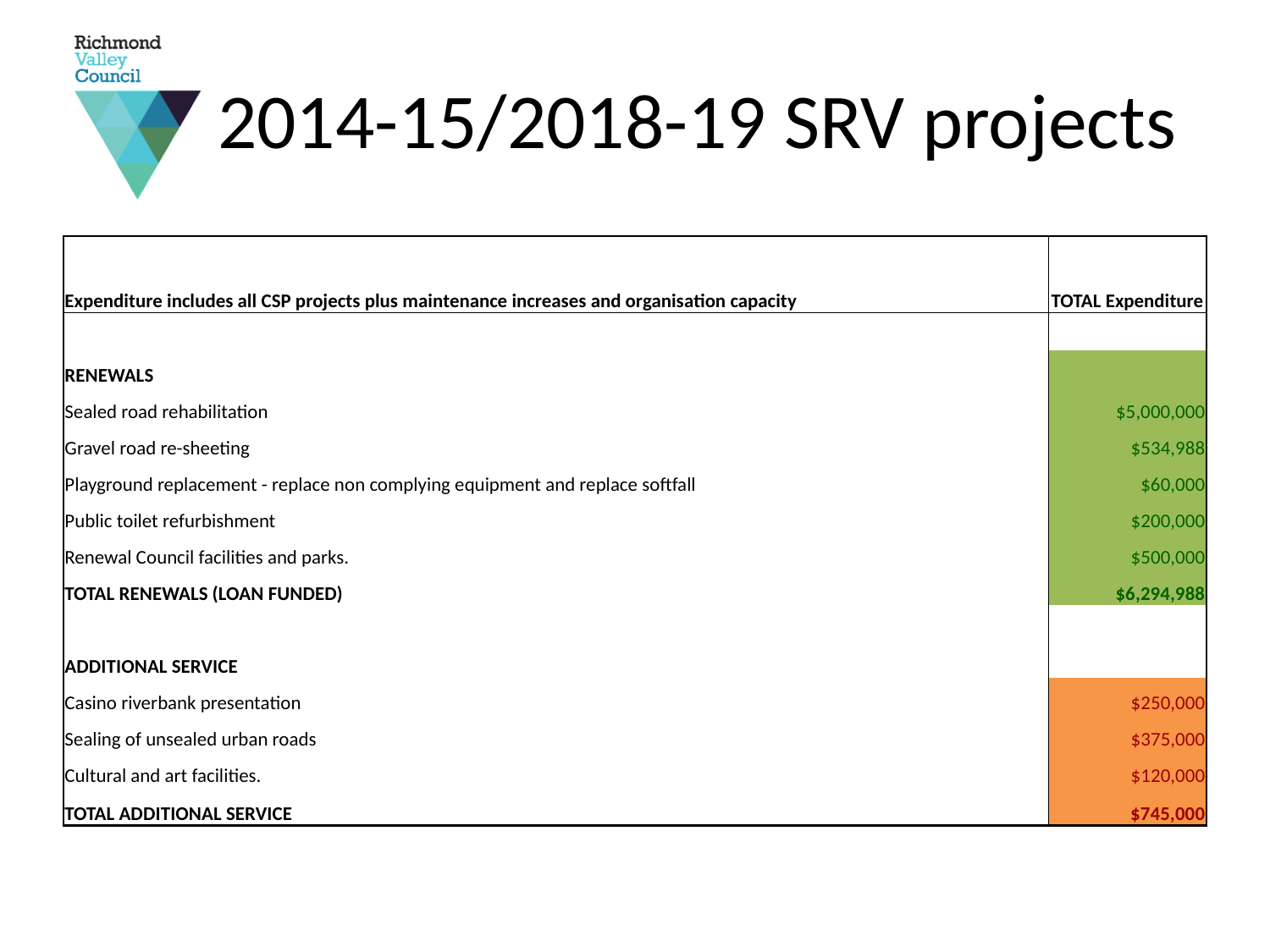

# 2014-15/2018-19 SRV projects

| Expenditure includes all CSP projects plus maintenance increases and organisation capacity | TOTAL Expenditure |
| --- | --- |
|  |  |
| RENEWALS |  |
| Sealed road rehabilitation | $5,000,000 |
| Gravel road re-sheeting | $534,988 |
| Playground replacement - replace non complying equipment and replace softfall | $60,000 |
| Public toilet refurbishment | $200,000 |
| Renewal Council facilities and parks. | $500,000 |
| TOTAL RENEWALS (LOAN FUNDED) | $6,294,988 |
|  |  |
| ADDITIONAL SERVICE |  |
| Casino riverbank presentation | $250,000 |
| Sealing of unsealed urban roads | $375,000 |
| Cultural and art facilities. | $120,000 |
| TOTAL ADDITIONAL SERVICE | $745,000 |